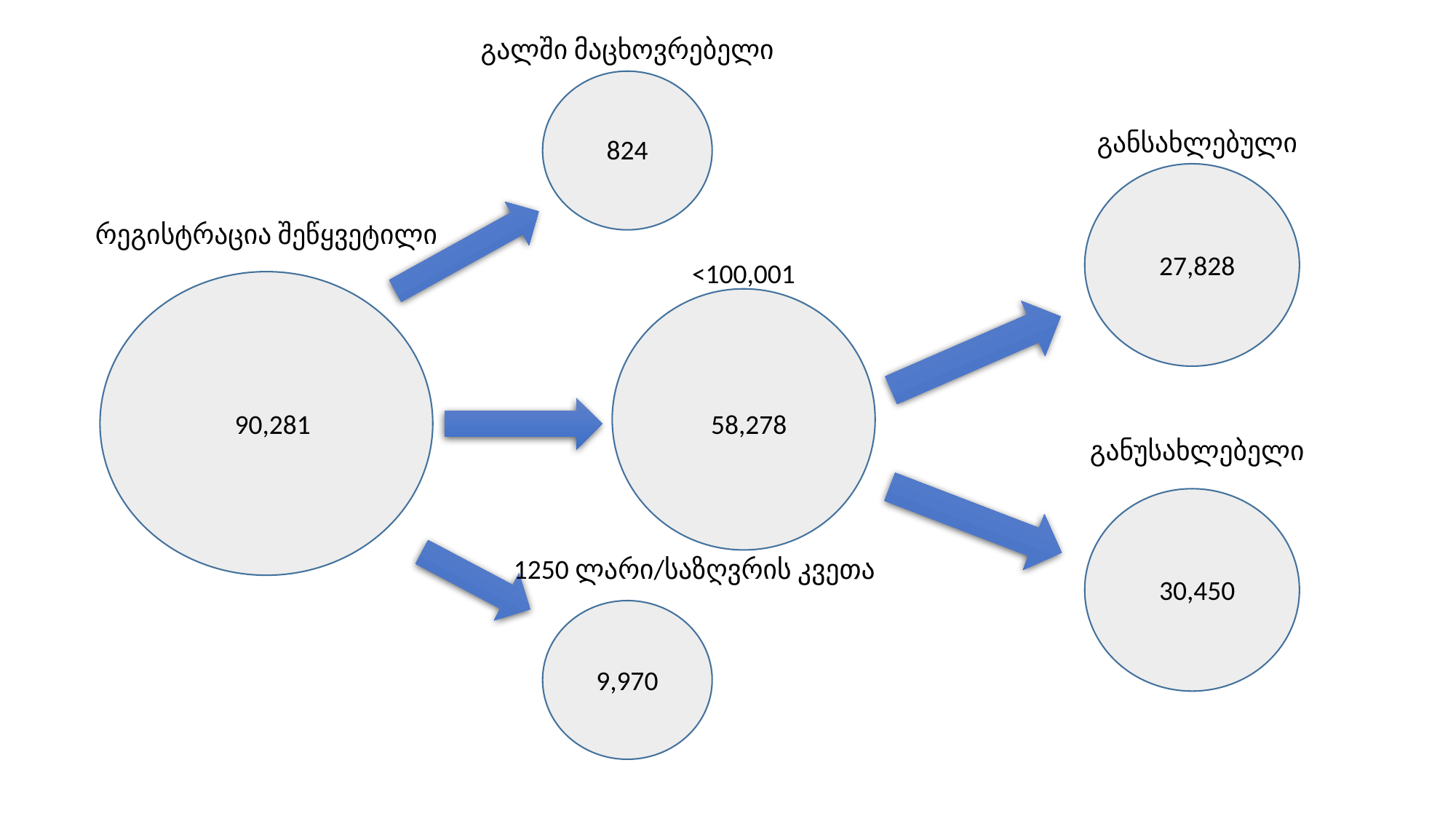

გალში მაცხოვრებელი

განსახლებული
824

რეგისტრაცია შეწყვეტილი

27,828
<100,001

90,281
58,278
განუსახლებელი

1250 ლარი/საზღვრის კვეთა

30,450

9,970